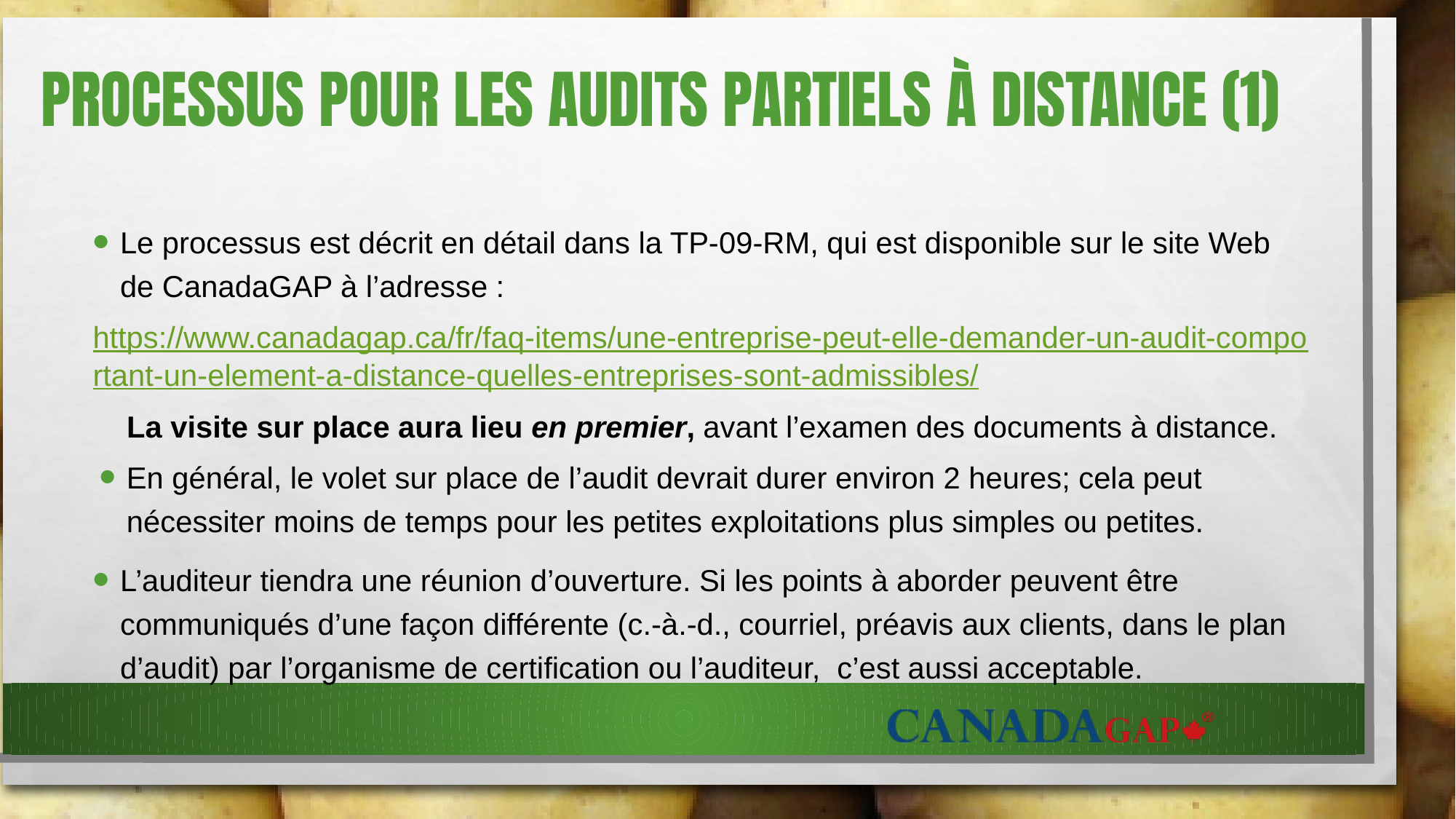

# Processus POUR LES AUDITS PARTIELS À DISTANCE (1)
Le processus est décrit en détail dans la TP-09-RM, qui est disponible sur le site Web de CanadaGAP à l’adresse :
https://www.canadagap.ca/fr/faq-items/une-entreprise-peut-elle-demander-un-audit-comportant-un-element-a-distance-quelles-entreprises-sont-admissibles/
La visite sur place aura lieu en premier, avant l’examen des documents à distance.
En général, le volet sur place de l’audit devrait durer environ 2 heures; cela peut nécessiter moins de temps pour les petites exploitations plus simples ou petites.
L’auditeur tiendra une réunion d’ouverture. Si les points à aborder peuvent être communiqués d’une façon différente (c.-à.-d., courriel, préavis aux clients, dans le plan d’audit) par l’organisme de certification ou l’auditeur,  c’est aussi acceptable.